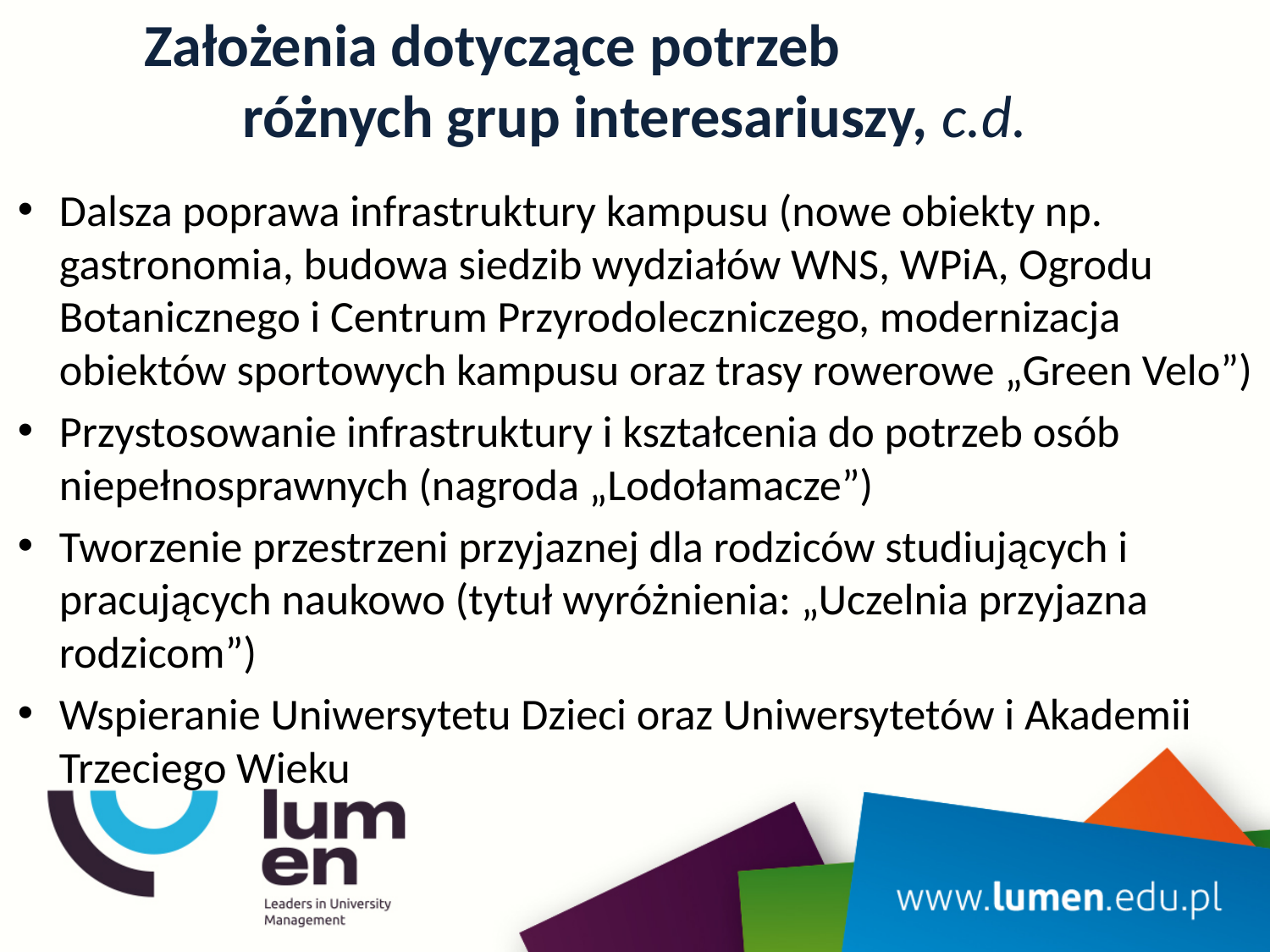

# Założenia dotyczące potrzeb                      różnych grup interesariuszy, c.d.
Dalsza poprawa infrastruktury kampusu (nowe obiekty np. gastronomia, budowa siedzib wydziałów WNS, WPiA, Ogrodu Botanicznego i Centrum Przyrodoleczniczego, modernizacja obiektów sportowych kampusu oraz trasy rowerowe „Green Velo”)
Przystosowanie infrastruktury i kształcenia do potrzeb osób niepełnosprawnych (nagroda „Lodołamacze”)
Tworzenie przestrzeni przyjaznej dla rodziców studiujących i pracujących naukowo (tytuł wyróżnienia: „Uczelnia przyjazna rodzicom”)
Wspieranie Uniwersytetu Dzieci oraz Uniwersytetów i Akademii Trzeciego Wieku